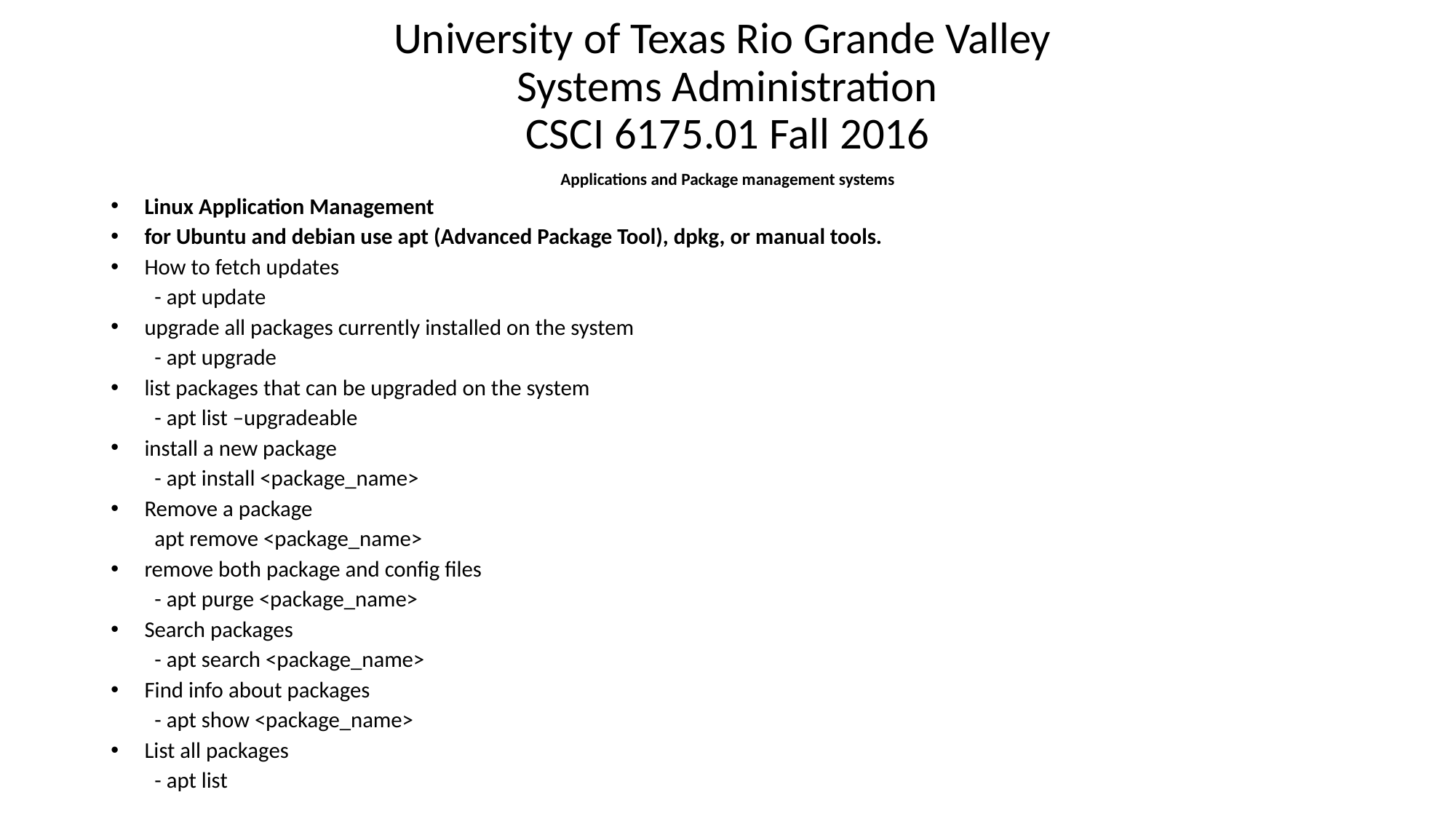

# University of Texas Rio Grande Valley Systems Administration CSCI 6175.01 Fall 2016
Applications and Package management systems
Linux Application Management
for Ubuntu and debian use apt (Advanced Package Tool), dpkg, or manual tools.
How to fetch updates
	- apt update
upgrade all packages currently installed on the system
	- apt upgrade
list packages that can be upgraded on the system
	- apt list –upgradeable
install a new package
	- apt install <package_name>
Remove a package
	apt remove <package_name>
remove both package and config files
	- apt purge <package_name>
Search packages
	- apt search <package_name>
Find info about packages
	- apt show <package_name>
List all packages
	- apt list